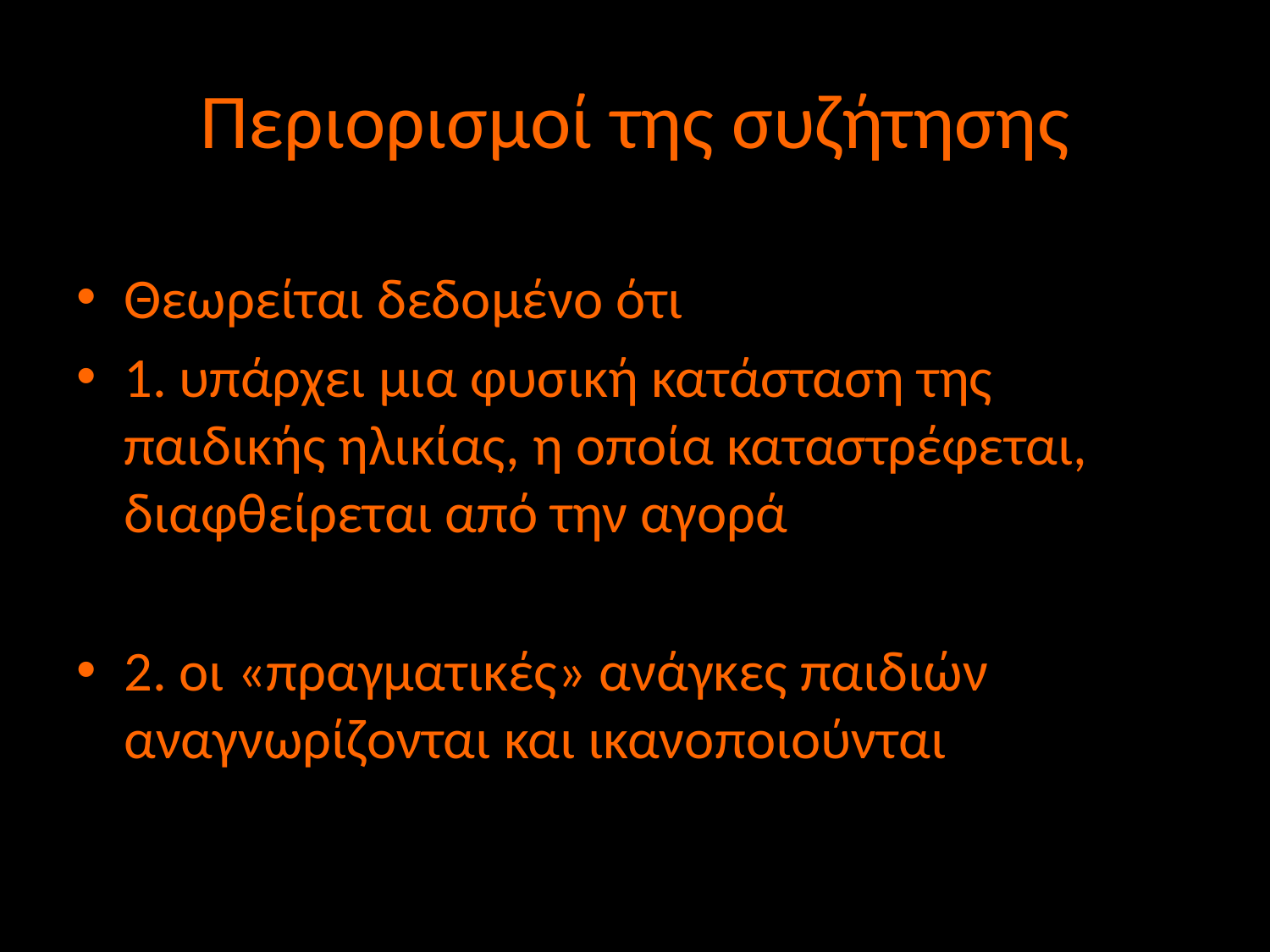

# Περιορισμοί της συζήτησης
Θεωρείται δεδομένο ότι
1. υπάρχει μια φυσική κατάσταση της παιδικής ηλικίας, η οποία καταστρέφεται, διαφθείρεται από την αγορά

2. οι «πραγματικές» ανάγκες παιδιών αναγνωρίζονται και ικανοποιούνται